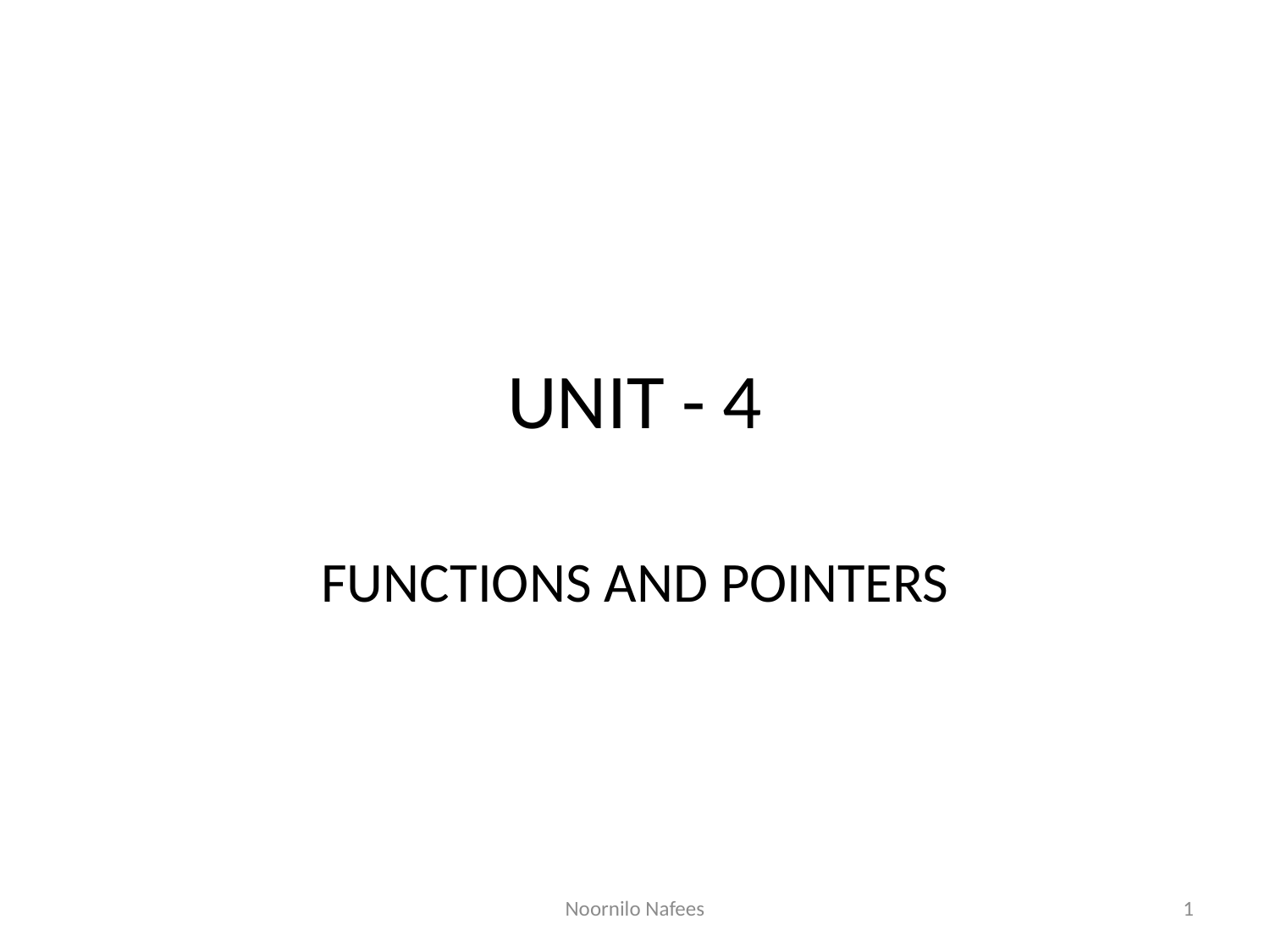

# UNIT - 4
FUNCTIONS AND POINTERS
Noornilo Nafees
1